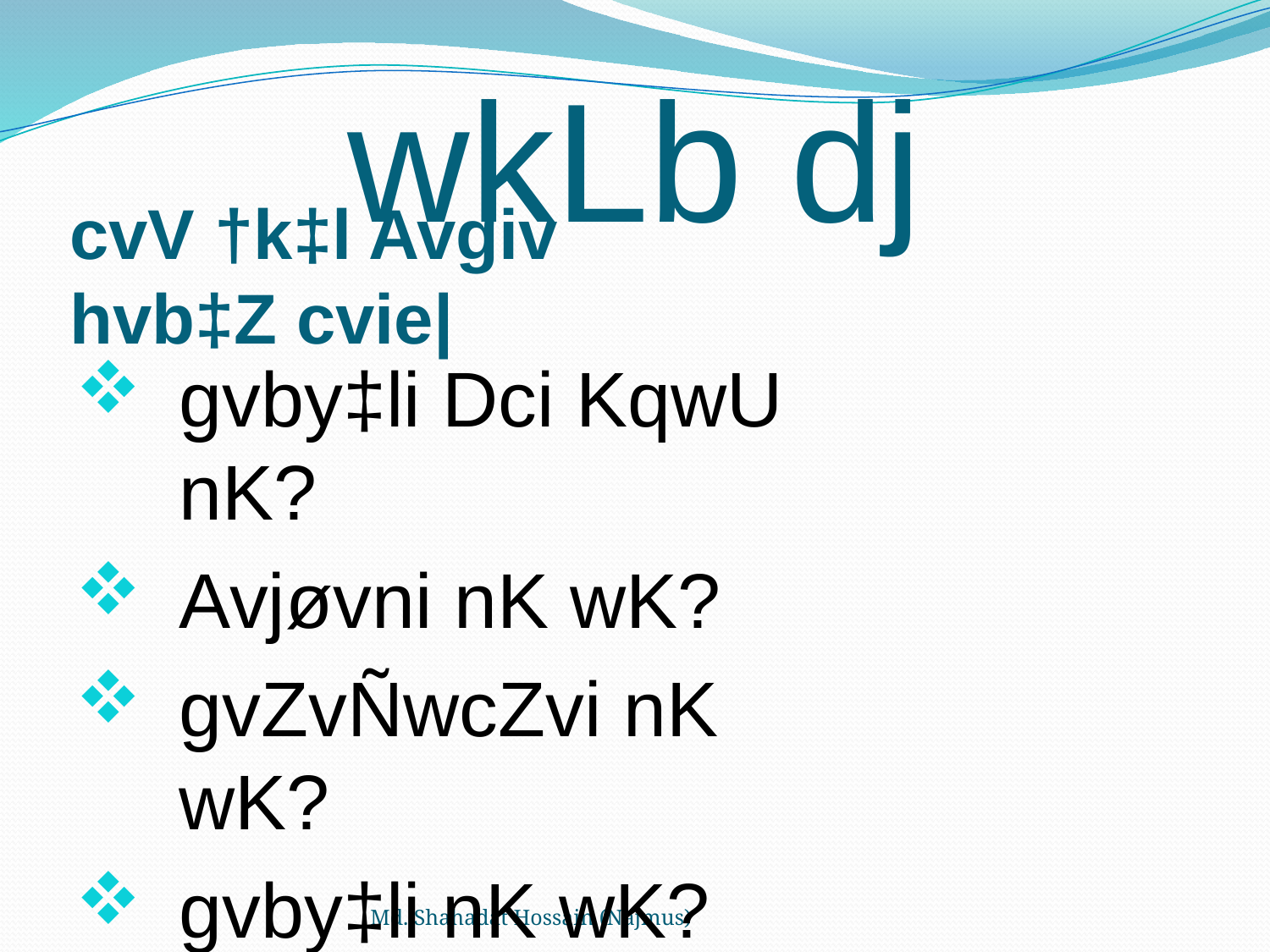

# wkLb dj
cvV †k‡l Avgiv hvb‡Z cvie|

gvby‡li Dci KqwU nK?
Avjøvni nK wK?
gvZvÑwcZvi nK wK?
gvby‡li nK wK?

Md. Shahadat Hossain (Najmus)